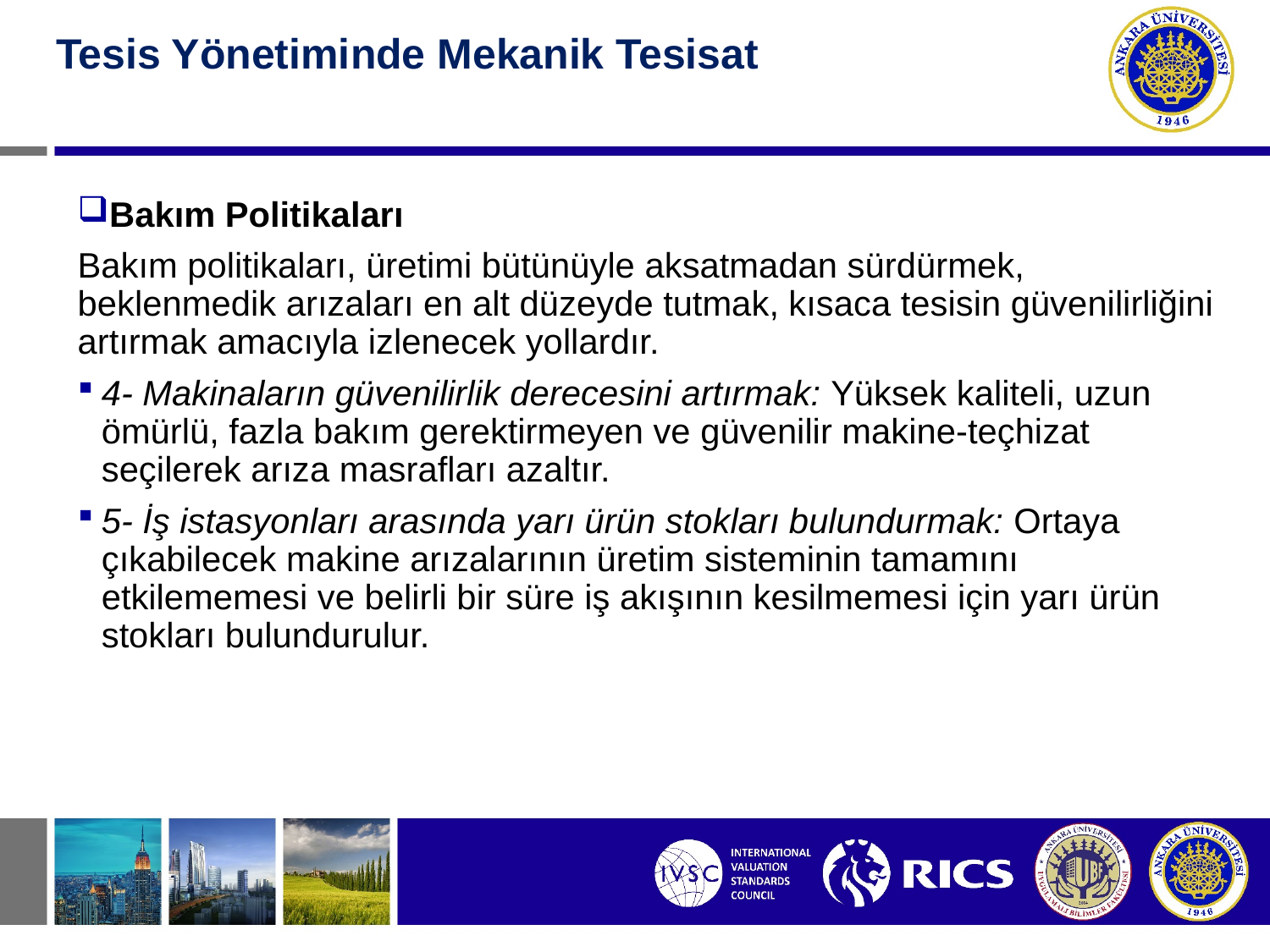

#
Tesis Yönetiminde Mekanik Tesisat
Bakım Politikaları
Bakım politikaları, üretimi bütünüyle aksatmadan sürdürmek, beklenmedik arızaları en alt düzeyde tutmak, kısaca tesisin güvenilirliğini artırmak amacıyla izlenecek yollardır.
4- Makinaların güvenilirlik derecesini artırmak: Yüksek kaliteli, uzun ömürlü, fazla bakım gerektirmeyen ve güvenilir makine-teçhizat seçilerek arıza masrafları azaltır.
5- İş istasyonları arasında yarı ürün stokları bulundurmak: Ortaya çıkabilecek makine arızalarının üretim sisteminin tamamını etkilememesi ve belirli bir süre iş akışının kesilmemesi için yarı ürün stokları bulundurulur.